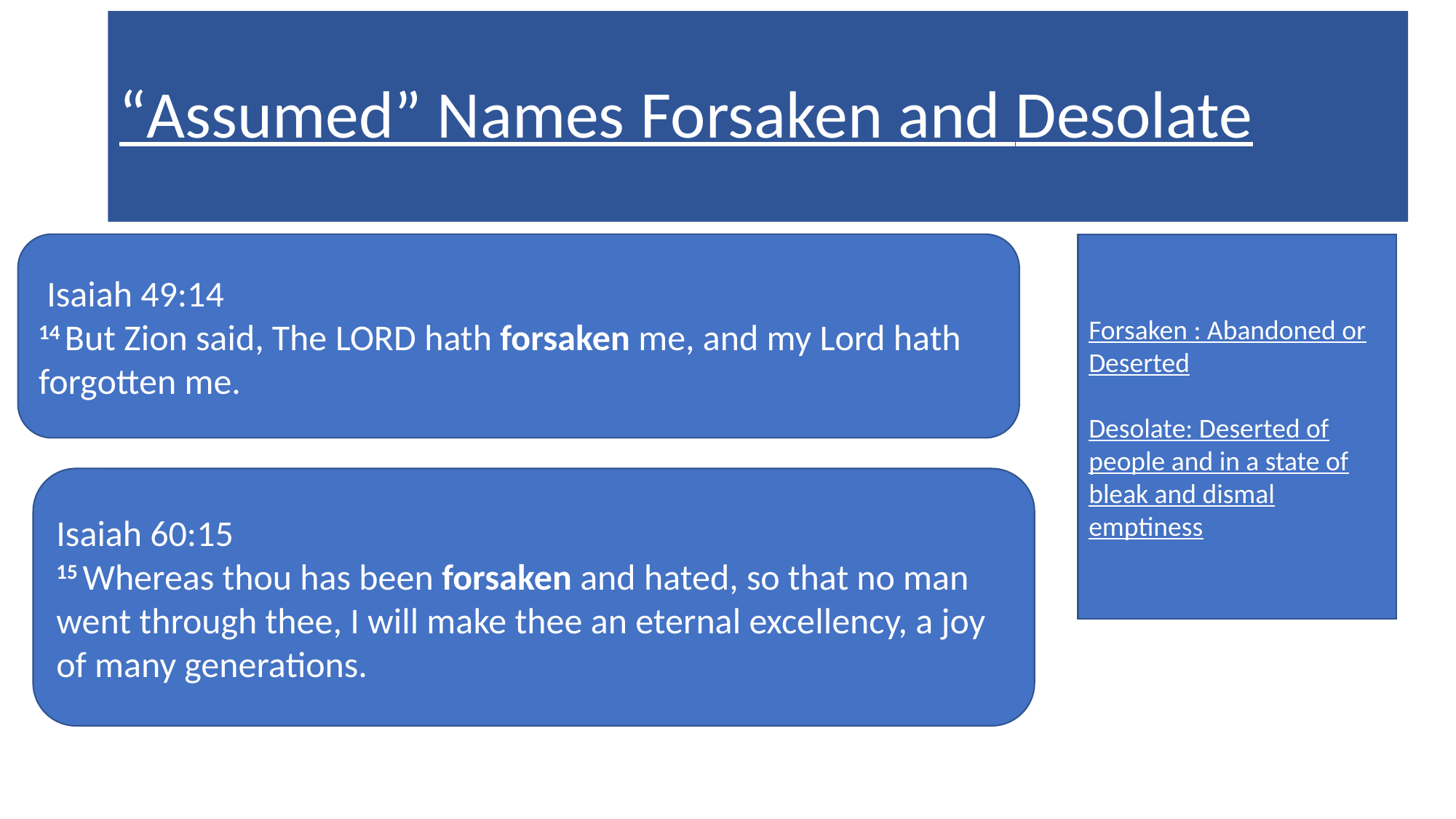

# “Assumed” Names Forsaken and Desolate
 Isaiah 49:14
14 But Zion said, The Lord hath forsaken me, and my Lord hath forgotten me.
Forsaken : Abandoned or Deserted

Desolate: Deserted of people and in a state of bleak and dismal emptiness
Isaiah 60:15
15 Whereas thou has been forsaken and hated, so that no man went through thee, I will make thee an eternal excellency, a joy of many generations.